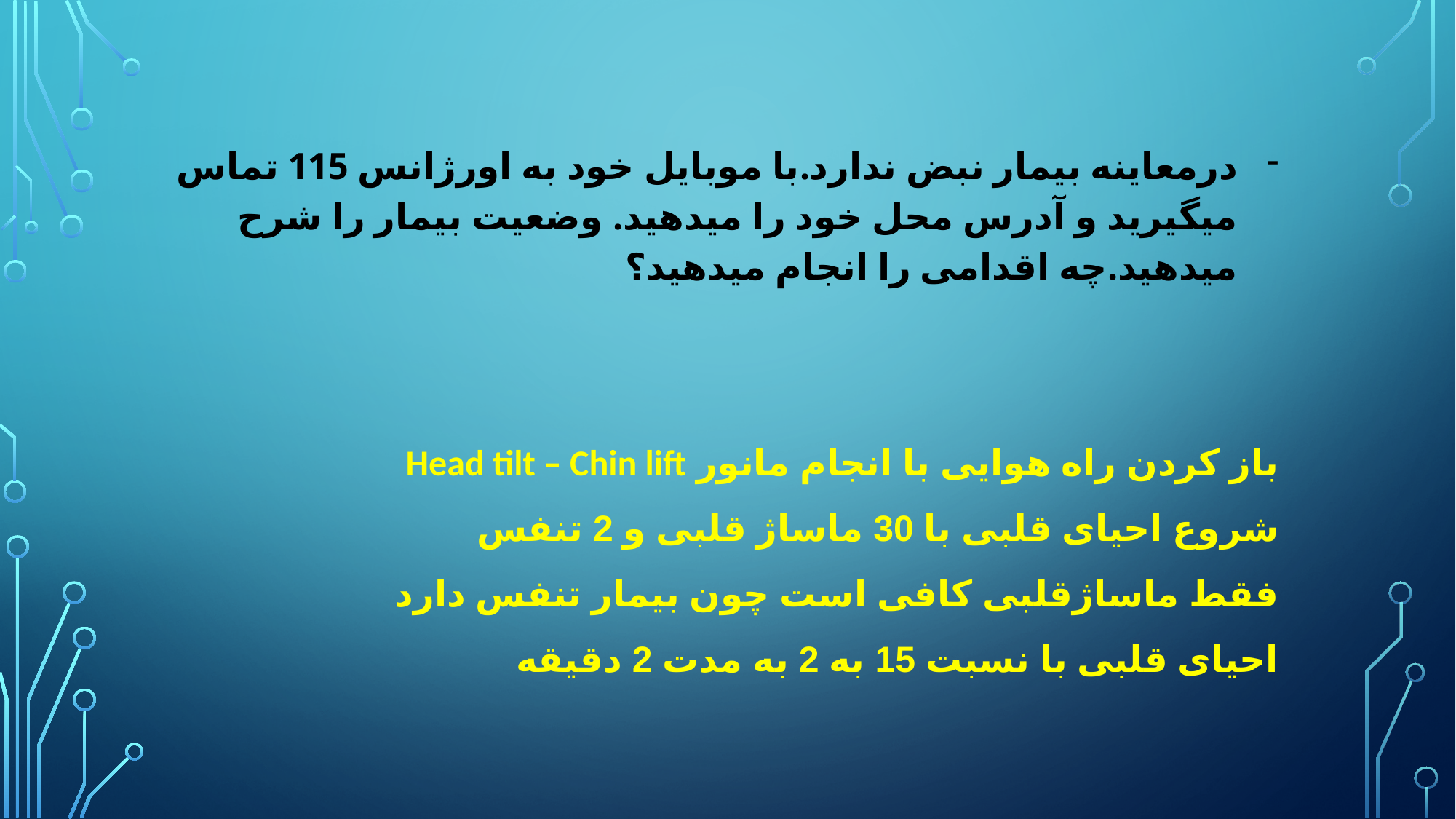

درمعاینه بیمار نبض ندارد.با موبایل خود به اورژانس 115 تماس میگیرید و آدرس محل خود را میدهید. وضعیت بیمار را شرح میدهید.چه اقدامی را انجام میدهید؟

باز کردن راه هوایی با انجام مانور Head tilt – Chin lift
شروع احیای قلبی با 30 ماساژ قلبی و 2 تنفس
فقط ماساژقلبی کافی است چون بیمار تنفس دارد
احیای قلبی با نسبت 15 به 2 به مدت 2 دقیقه